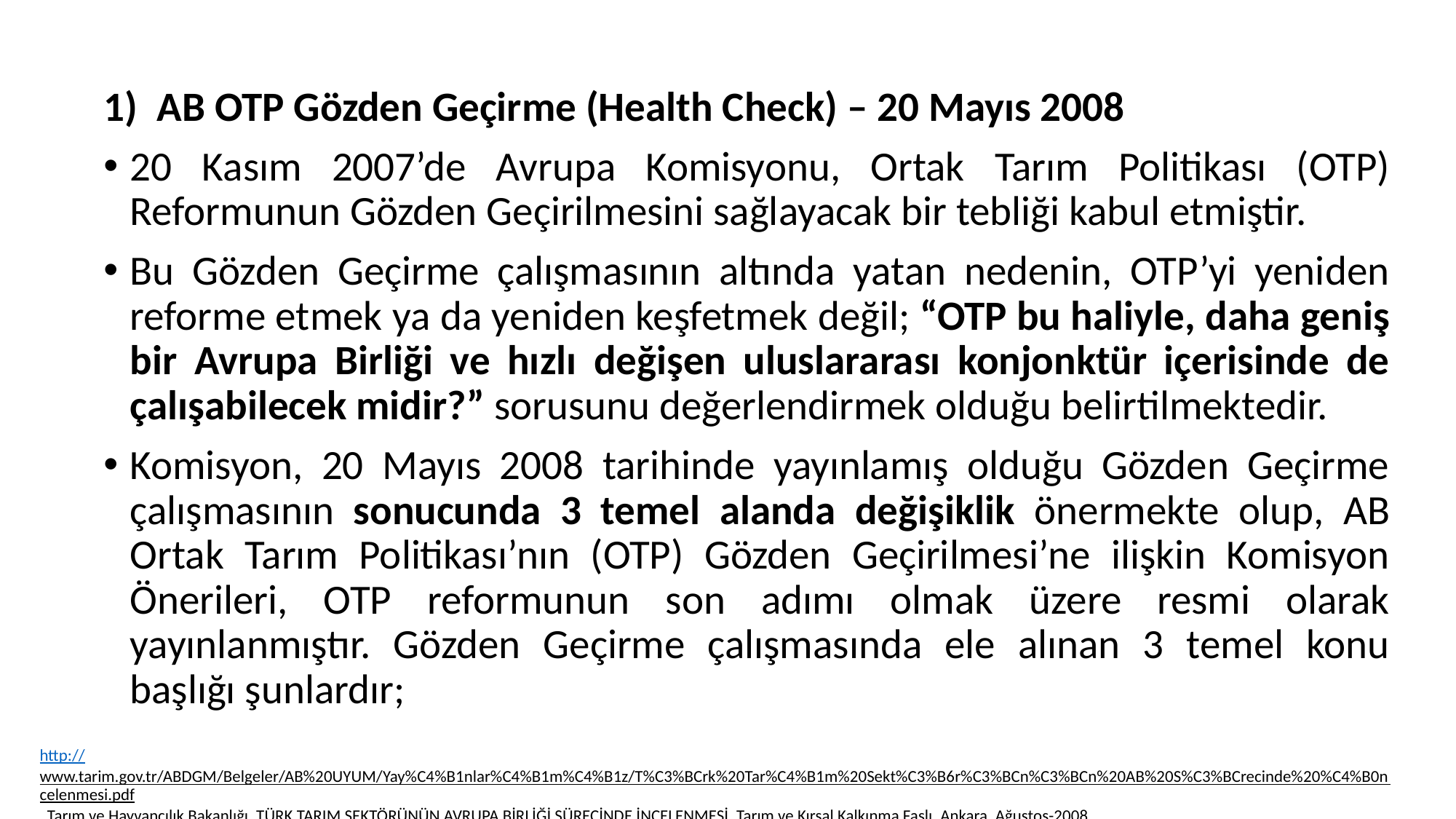

AB OTP Gözden Geçirme (Health Check) – 20 Mayıs 2008
20 Kasım 2007’de Avrupa Komisyonu, Ortak Tarım Politikası (OTP) Reformunun Gözden Geçirilmesini sağlayacak bir tebliği kabul etmiştir.
Bu Gözden Geçirme çalışmasının altında yatan nedenin, OTP’yi yeniden reforme etmek ya da yeniden keşfetmek değil; “OTP bu haliyle, daha geniş bir Avrupa Birliği ve hızlı değişen uluslararası konjonktür içerisinde de çalışabilecek midir?” sorusunu değerlendirmek olduğu belirtilmektedir.
Komisyon, 20 Mayıs 2008 tarihinde yayınlamış olduğu Gözden Geçirme çalışmasının sonucunda 3 temel alanda değişiklik önermekte olup, AB Ortak Tarım Politikası’nın (OTP) Gözden Geçirilmesi’ne ilişkin Komisyon Önerileri, OTP reformunun son adımı olmak üzere resmi olarak yayınlanmıştır. Gözden Geçirme çalışmasında ele alınan 3 temel konu başlığı şunlardır;
http://www.tarim.gov.tr/ABDGM/Belgeler/AB%20UYUM/Yay%C4%B1nlar%C4%B1m%C4%B1z/T%C3%BCrk%20Tar%C4%B1m%20Sekt%C3%B6r%C3%BCn%C3%BCn%20AB%20S%C3%BCrecinde%20%C4%B0ncelenmesi.pdf  Tarım ve Hayvancılık Bakanlığı, TÜRK TARIM SEKTÖRÜNÜN AVRUPA BİRLİĞİ SÜRECİNDE İNCELENMESİ, Tarım ve Kırsal Kalkınma Faslı, Ankara, Ağustos-2008.